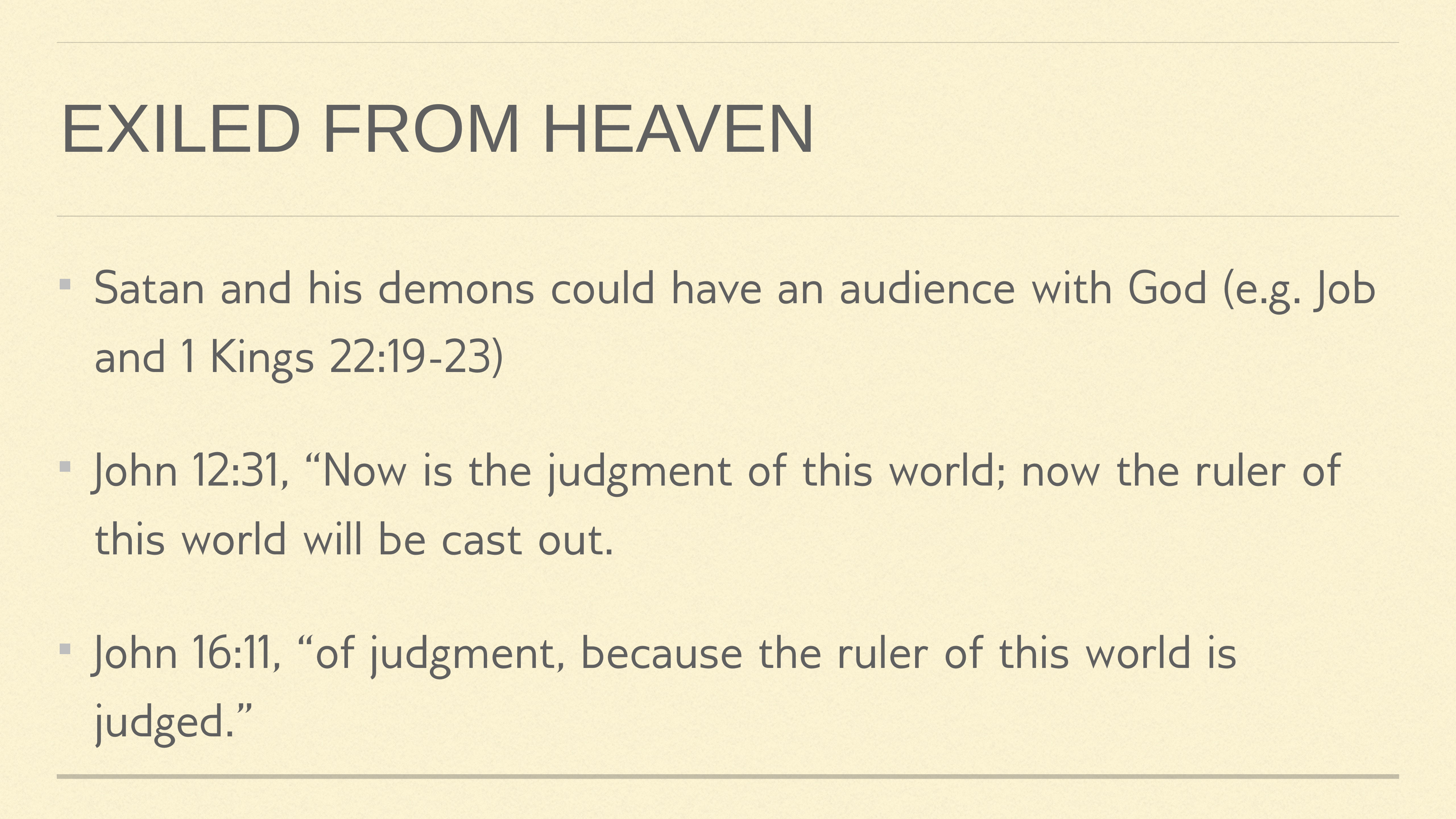

# Exiled from heaven
Satan and his demons could have an audience with God (e.g. Job and 1 Kings 22:19-23)
John 12:31, “Now is the judgment of this world; now the ruler of this world will be cast out.
John 16:11, “of judgment, because the ruler of this world is judged.”